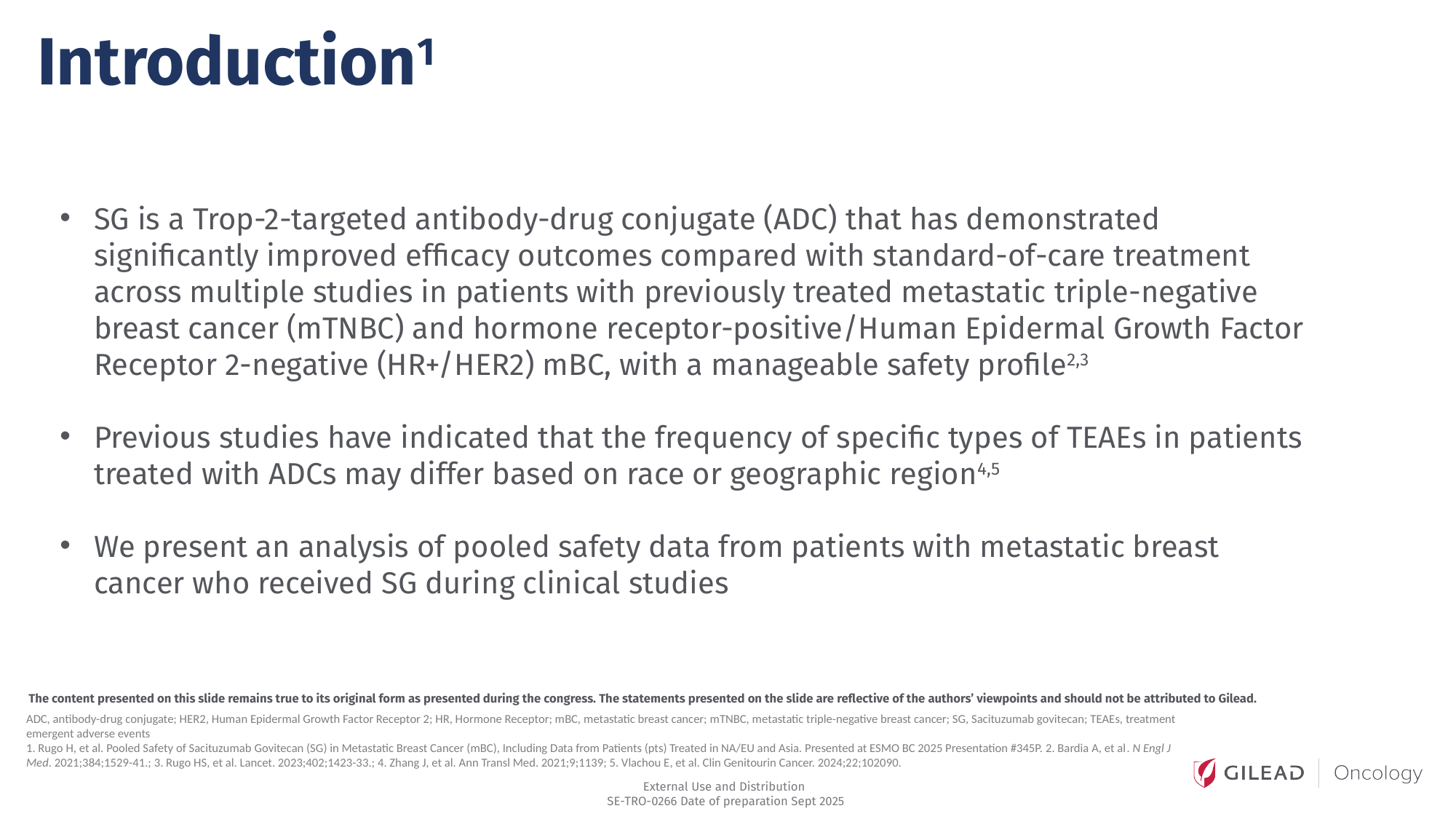

Introduction1

SG is a Trop-2-targeted antibody-drug conjugate (ADC) that has demonstrated significantly improved efficacy outcomes compared with standard-of-care treatment across multiple studies in patients with previously treated metastatic triple-negative breast cancer (mTNBC) and hormone receptor-positive/Human Epidermal Growth Factor Receptor 2-negative (HR+/HER2) mBC, with a manageable safety profile2,3

Previous studies have indicated that the frequency of specific types of TEAEs in patients treated with ADCs may differ based on race or geographic region4,5

We present an analysis of pooled safety data from patients with metastatic breast cancer who received SG during clinical studies
The content presented on this slide remains true to its original form as presented during the congress. The statements presented on the slide are reflective of the authors’ viewpoints and should not be attributed to Gilead.
ADC, antibody-drug conjugate; HER2, Human Epidermal Growth Factor Receptor 2; HR, Hormone Receptor; mBC, metastatic breast cancer; mTNBC, metastatic triple-negative breast cancer; SG, Sacituzumab govitecan; TEAEs, treatment emergent adverse events
1. Rugo H, et al. Pooled Safety of Sacituzumab Govitecan (SG) in Metastatic Breast Cancer (mBC), Including Data from Patients (pts) Treated in NA/EU and Asia. Presented at ESMO BC 2025 Presentation #345P. 2. Bardia A, et al. N Engl J Med. 2021;384;1529-41.; 3. Rugo HS, et al. Lancet. 2023;402;1423-33.; 4. Zhang J, et al. Ann Transl Med. 2021;9;1139; 5. Vlachou E, et al. Clin Genitourin Cancer. 2024;22;102090.